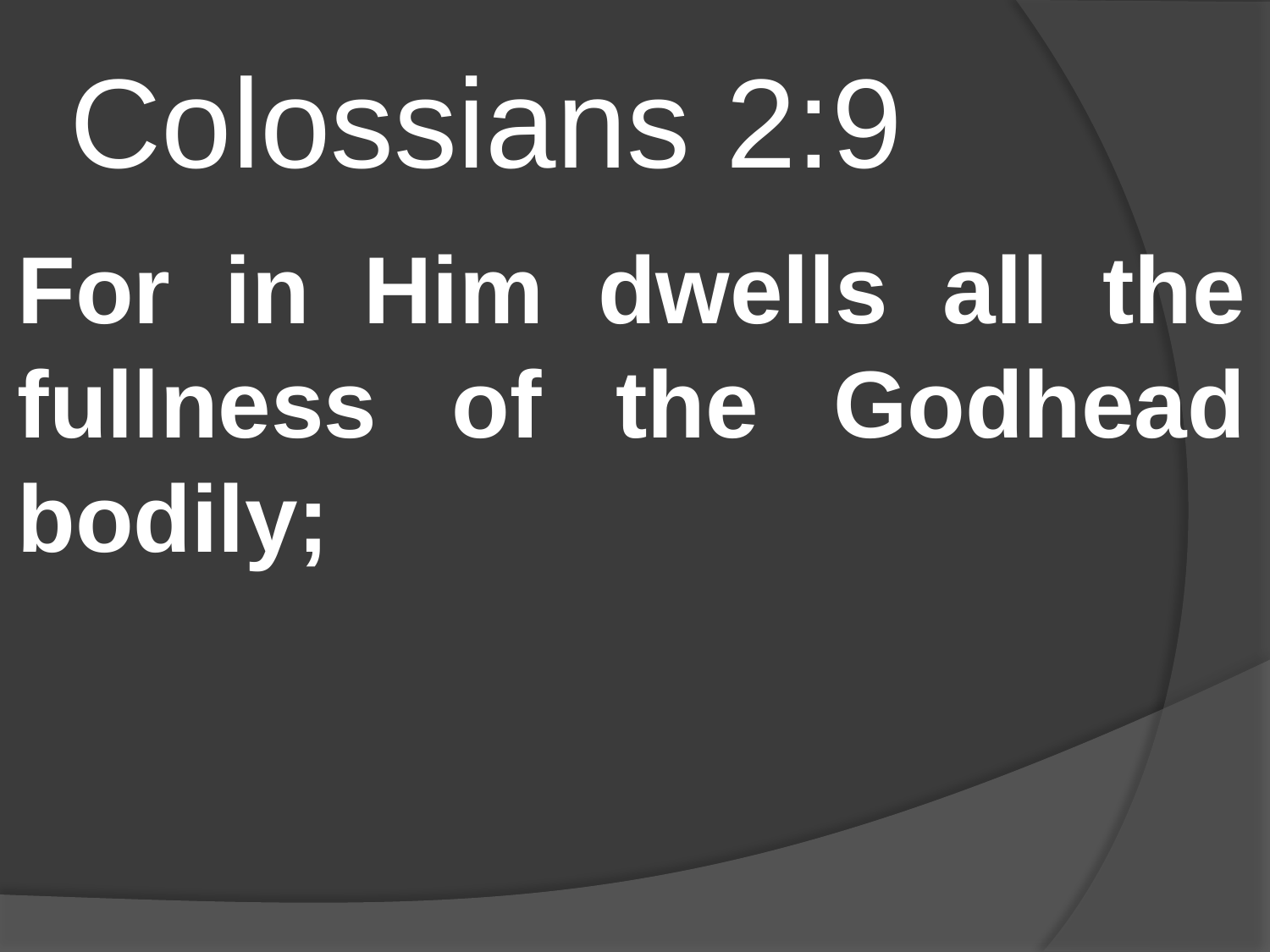

# Colossians 2:9
For in Him dwells all the fullness of the Godhead bodily;